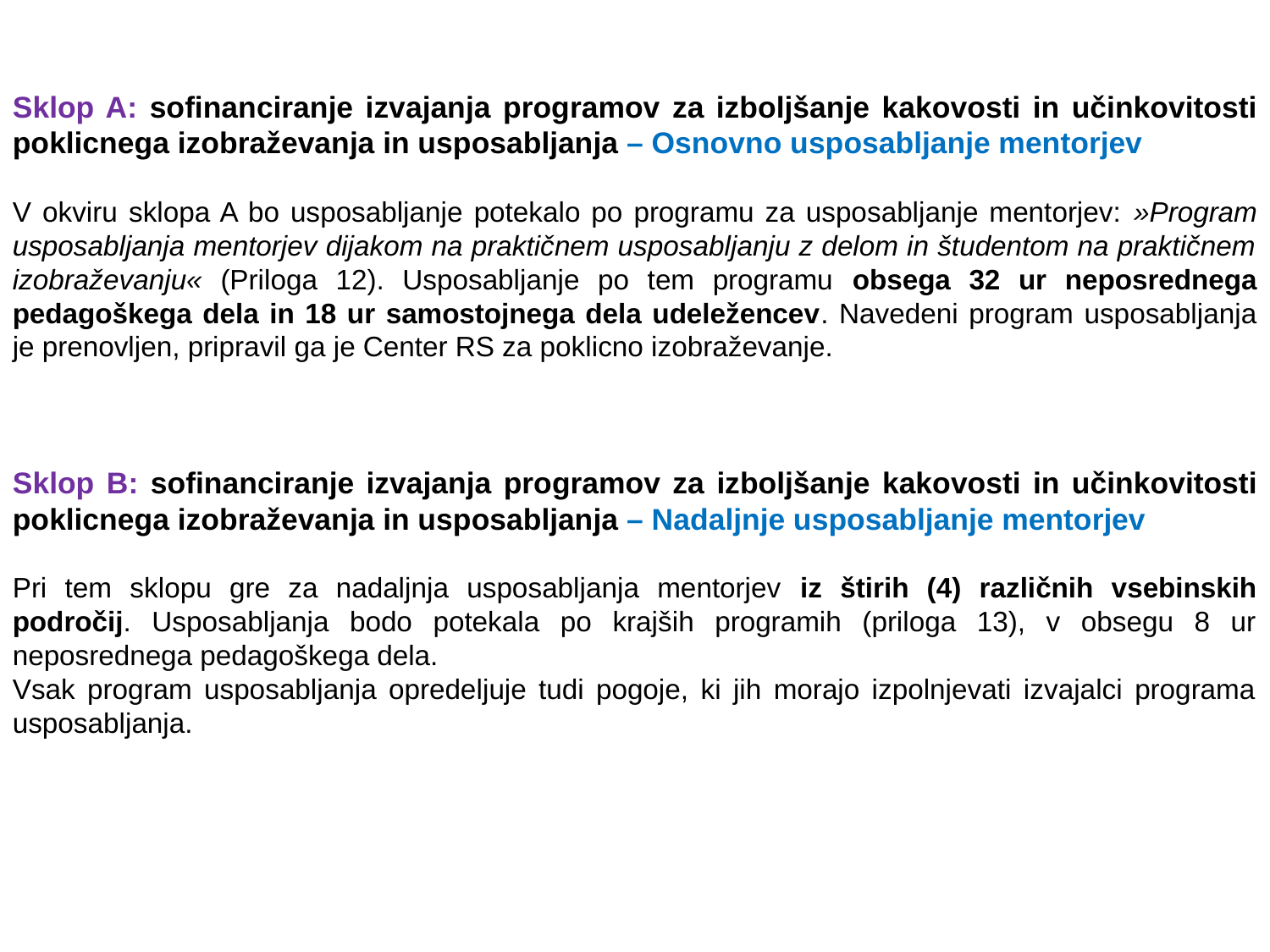

Sklop A: sofinanciranje izvajanja programov za izboljšanje kakovosti in učinkovitosti poklicnega izobraževanja in usposabljanja – Osnovno usposabljanje mentorjev

V okviru sklopa A bo usposabljanje potekalo po programu za usposabljanje mentorjev: »Program usposabljanja mentorjev dijakom na praktičnem usposabljanju z delom in študentom na praktičnem izobraževanju« (Priloga 12). Usposabljanje po tem programu obsega 32 ur neposrednega pedagoškega dela in 18 ur samostojnega dela udeležencev. Navedeni program usposabljanja je prenovljen, pripravil ga je Center RS za poklicno izobraževanje.

Sklop B: sofinanciranje izvajanja programov za izboljšanje kakovosti in učinkovitosti poklicnega izobraževanja in usposabljanja – Nadaljnje usposabljanje mentorjev

Pri tem sklopu gre za nadaljnja usposabljanja mentorjev iz štirih (4) različnih vsebinskih področij. Usposabljanja bodo potekala po krajših programih (priloga 13), v obsegu 8 ur neposrednega pedagoškega dela.
Vsak program usposabljanja opredeljuje tudi pogoje, ki jih morajo izpolnjevati izvajalci programa usposabljanja.

4